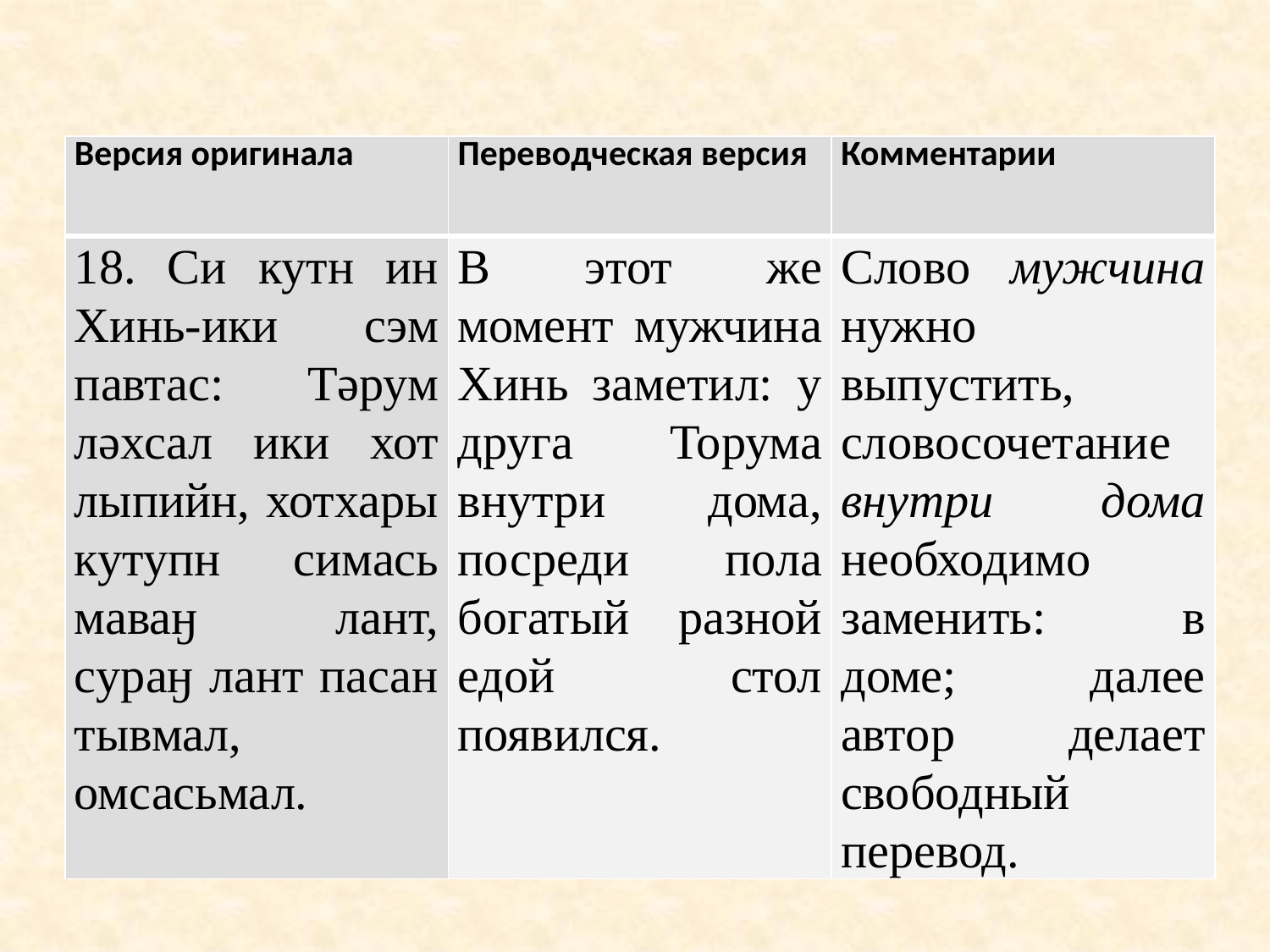

| Версия оригинала | Переводческая версия | Комментарии |
| --- | --- | --- |
| 18. Си кутн ин Хинь-ики сэм павтас: Тǝрум лǝхсал ики хот лыпийн, хотхары кутупн симась маваӈ лант, cураӈ лант пасан тывмал, омсасьмал. | В этот же момент мужчина Хинь заметил: у друга Торума внутри дома, посреди пола богатый разной едой стол появился. | Слово мужчина нужно выпустить, словосочетание внутри дома необходимо заменить: в доме; далее автор делает свободный перевод. |